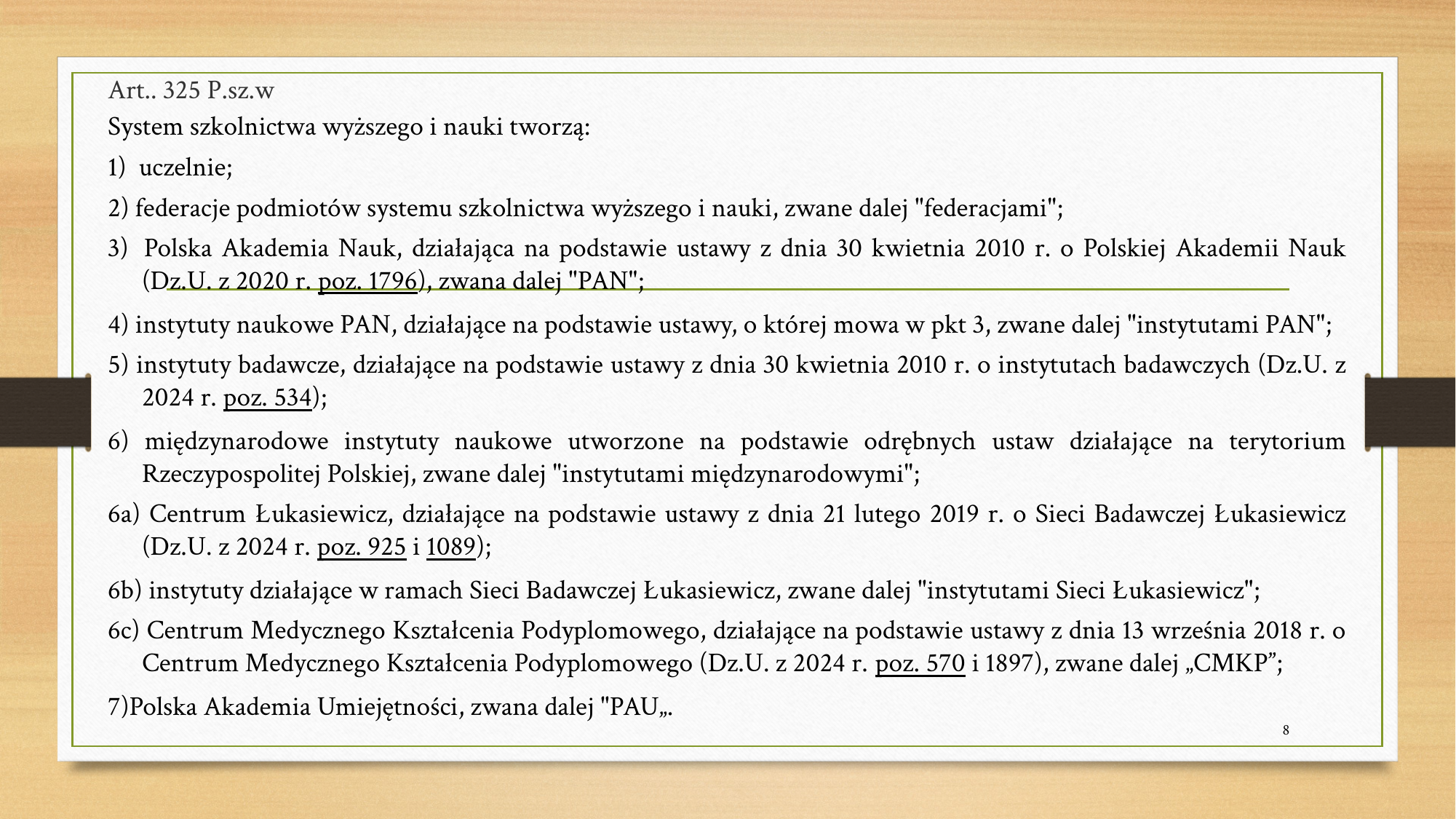

Art.. 325 P.sz.w
System szkolnictwa wyższego i nauki tworzą:
1)  uczelnie;
2) federacje podmiotów systemu szkolnictwa wyższego i nauki, zwane dalej "federacjami";
3)  Polska Akademia Nauk, działająca na podstawie ustawy z dnia 30 kwietnia 2010 r. o Polskiej Akademii Nauk (Dz.U. z 2020 r. poz. 1796), zwana dalej "PAN";
4) instytuty naukowe PAN, działające na podstawie ustawy, o której mowa w pkt 3, zwane dalej "instytutami PAN";
5) instytuty badawcze, działające na podstawie ustawy z dnia 30 kwietnia 2010 r. o instytutach badawczych (Dz.U. z 2024 r. poz. 534);
6) międzynarodowe instytuty naukowe utworzone na podstawie odrębnych ustaw działające na terytorium Rzeczypospolitej Polskiej, zwane dalej "instytutami międzynarodowymi";
6a) Centrum Łukasiewicz, działające na podstawie ustawy z dnia 21 lutego 2019 r. o Sieci Badawczej Łukasiewicz (Dz.U. z 2024 r. poz. 925 i 1089);
6b) instytuty działające w ramach Sieci Badawczej Łukasiewicz, zwane dalej "instytutami Sieci Łukasiewicz";
6c) Centrum Medycznego Kształcenia Podyplomowego, działające na podstawie ustawy z dnia 13 września 2018 r. o Centrum Medycznego Kształcenia Podyplomowego (Dz.U. z 2024 r. poz. 570 i 1897), zwane dalej „CMKP”;
7)Polska Akademia Umiejętności, zwana dalej "PAU„.

8